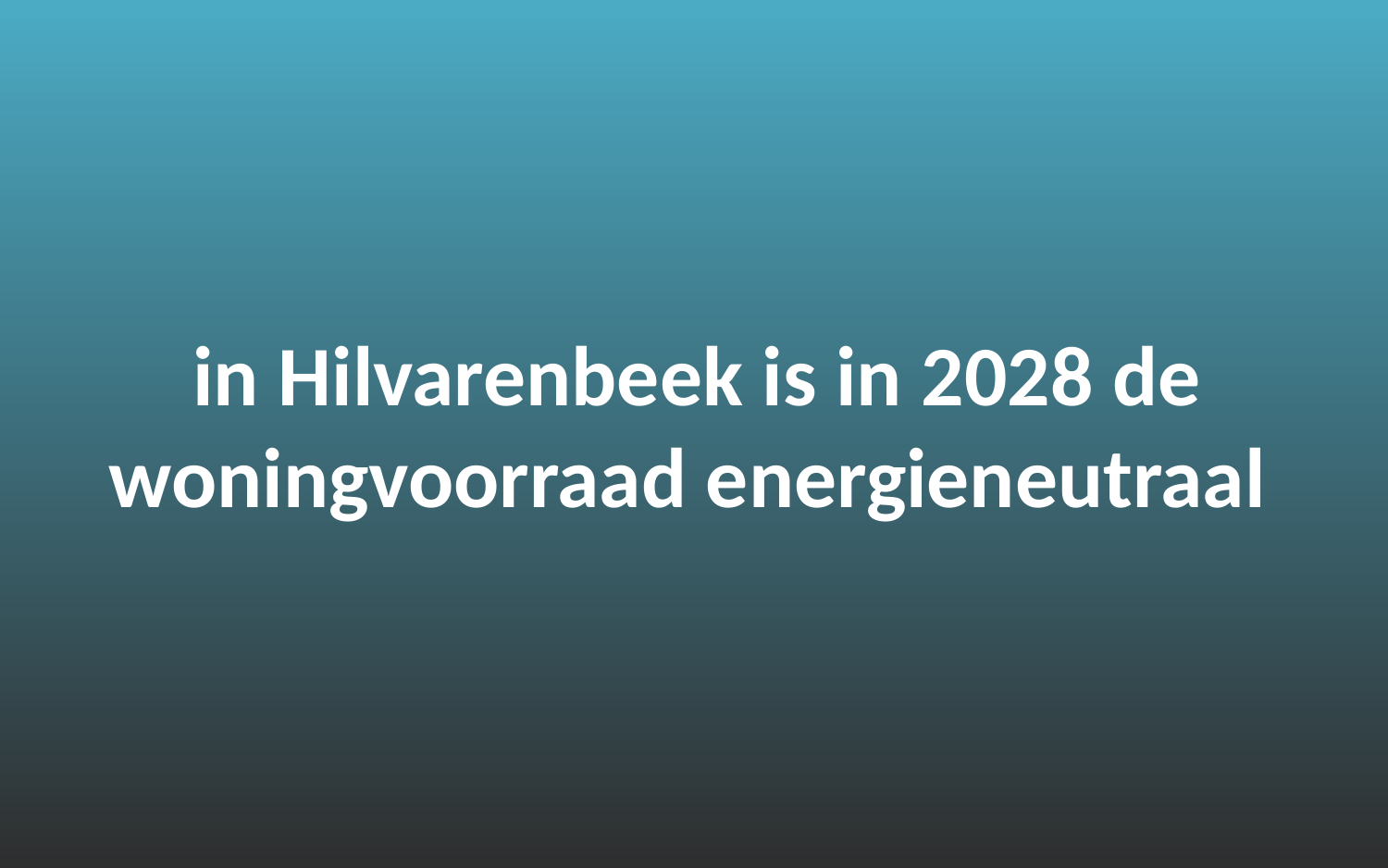

# in Hilvarenbeek is in 2028 de woningvoorraad energieneutraal